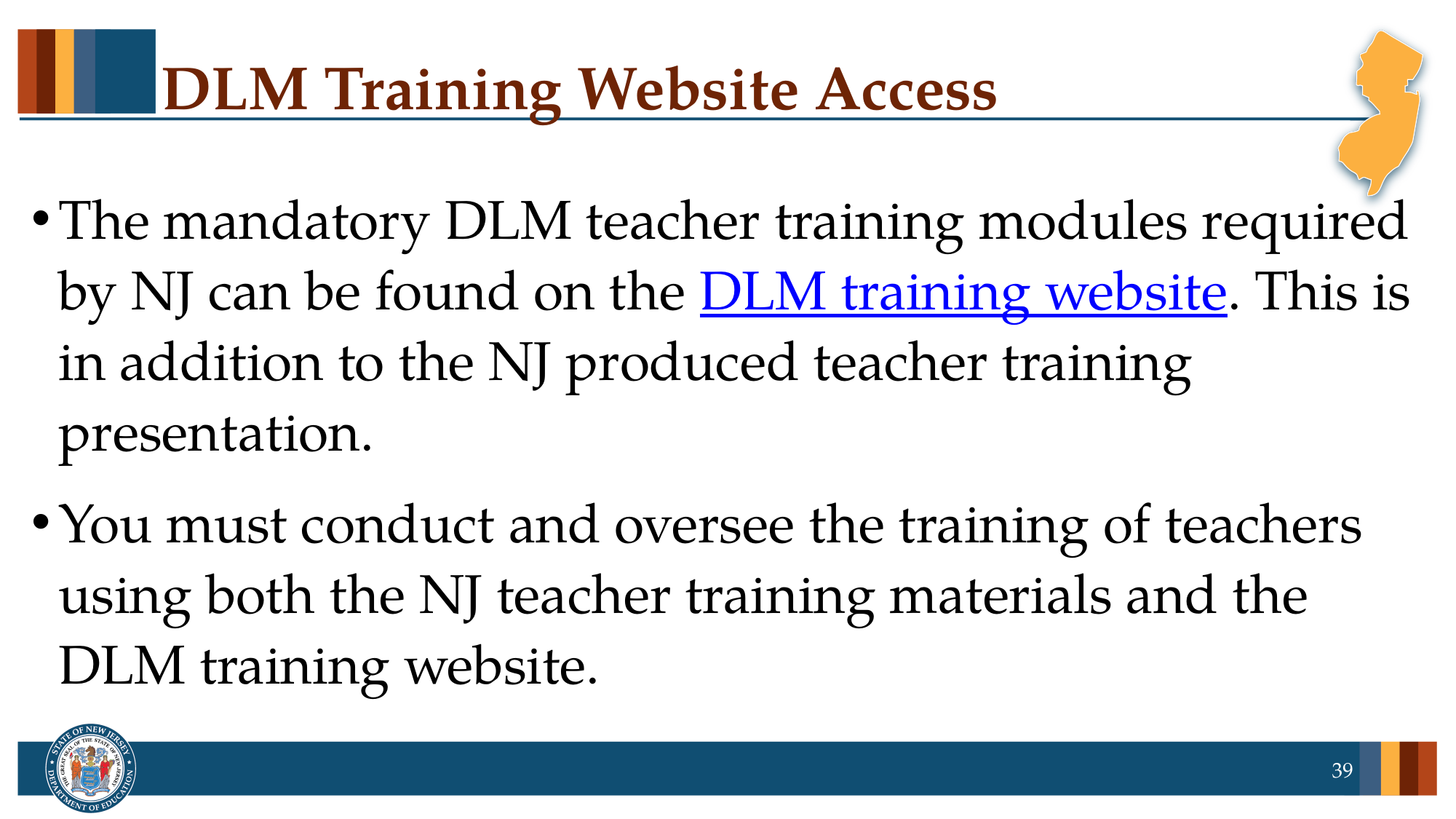

# DLM Training Website Access
The mandatory DLM teacher training modules required by NJ can be found on the DLM training website. This is in addition to the NJ produced teacher training presentation.
You must conduct and oversee the training of teachers using both the NJ teacher training materials and the DLM training website.
39